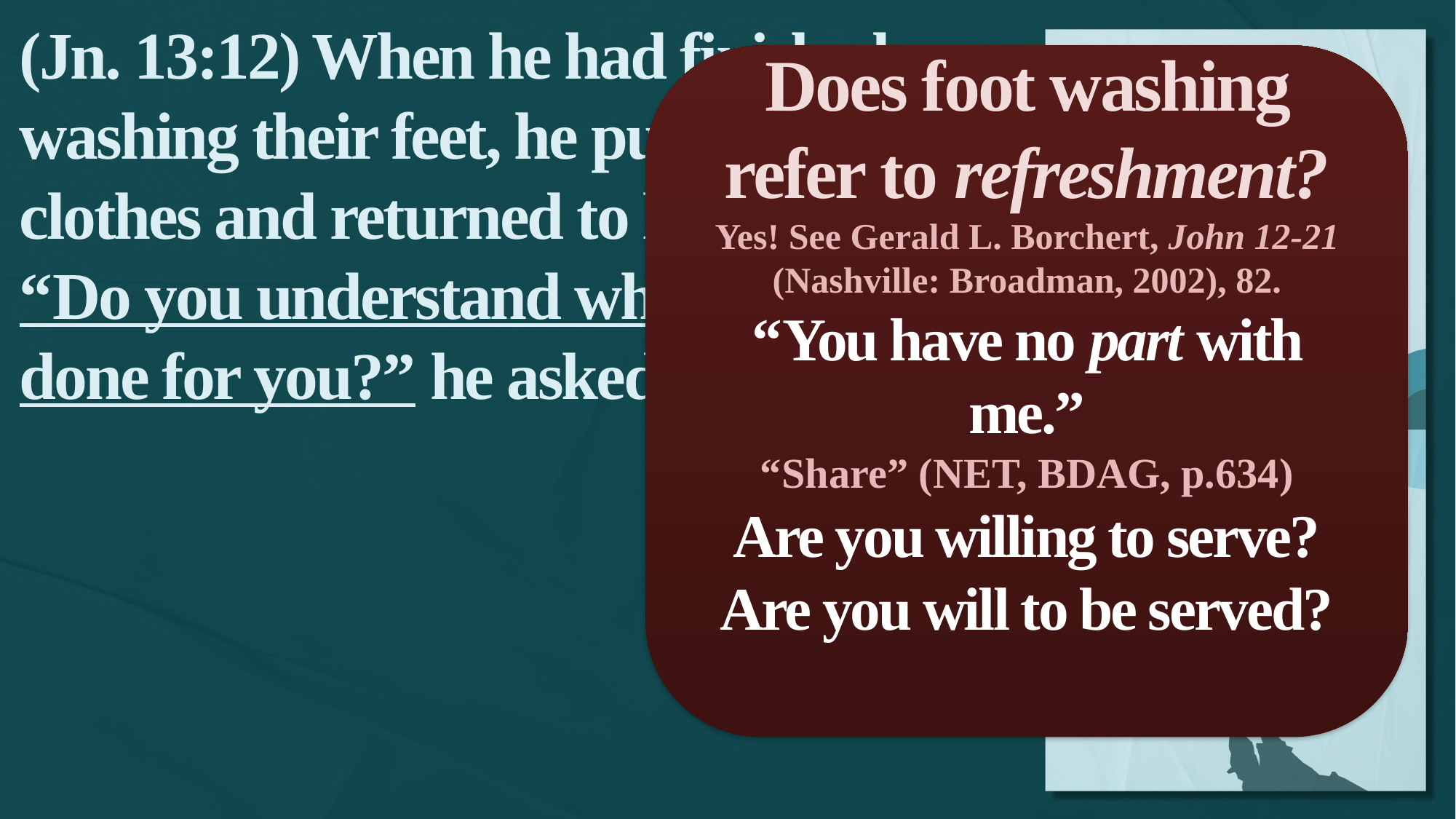

(Jn. 13:12) When he had finished washing their feet, he put on his clothes and returned to his place.
“Do you understand what I have done for you?” he asked them.
Does foot washing refer to refreshment?
Yes! See Gerald L. Borchert, John 12-21 (Nashville: Broadman, 2002), 82.
“You have no part with me.”
“Share” (NET, BDAG, p.634)
Are you willing to serve?
Are you will to be served?